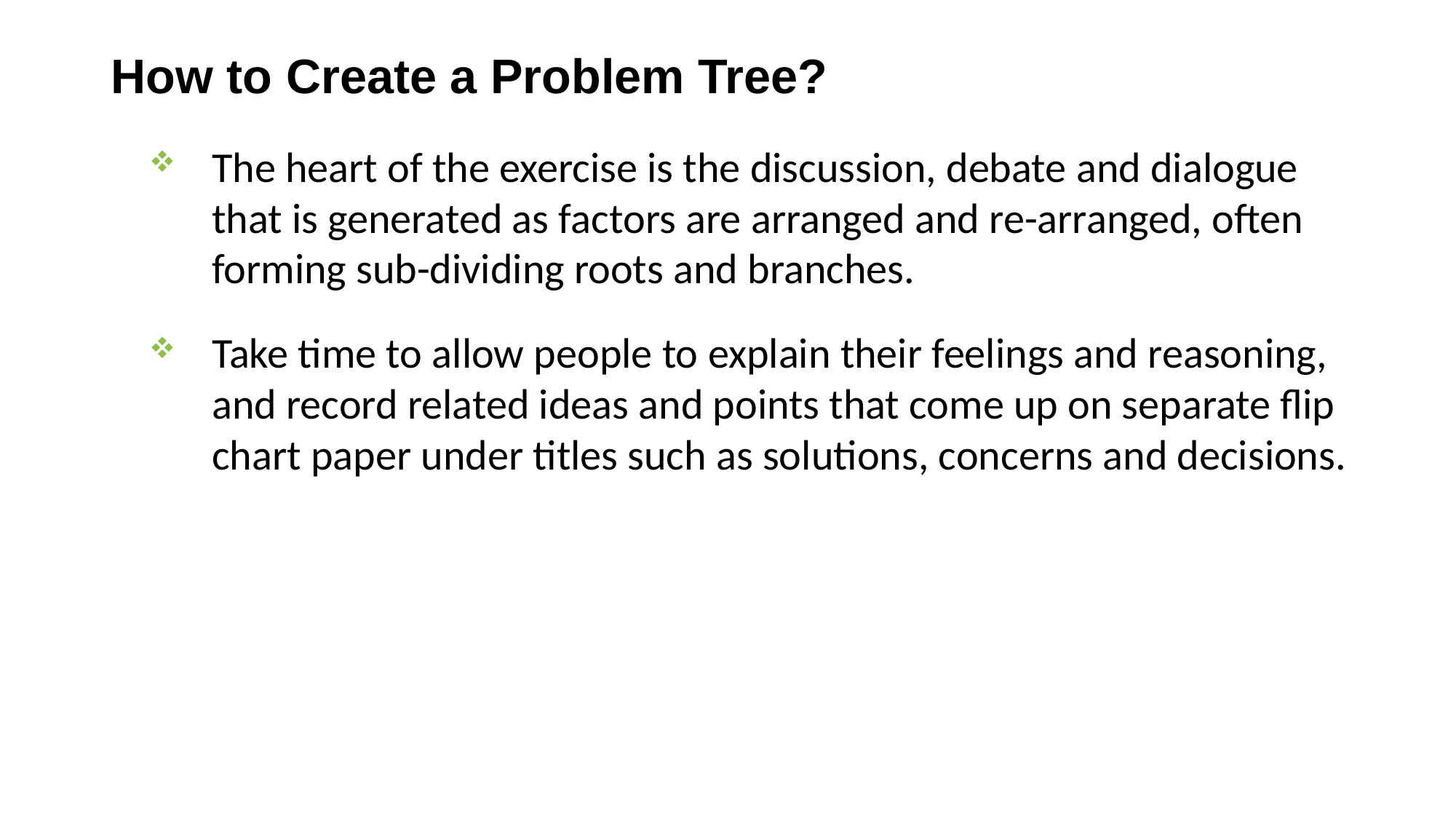

# How to Create a Problem Tree?
The heart of the exercise is the discussion, debate and dialogue that is generated as factors are arranged and re-arranged, often forming sub-dividing roots and branches.
Take time to allow people to explain their feelings and reasoning, and record related ideas and points that come up on separate flip chart paper under titles such as solutions, concerns and decisions.